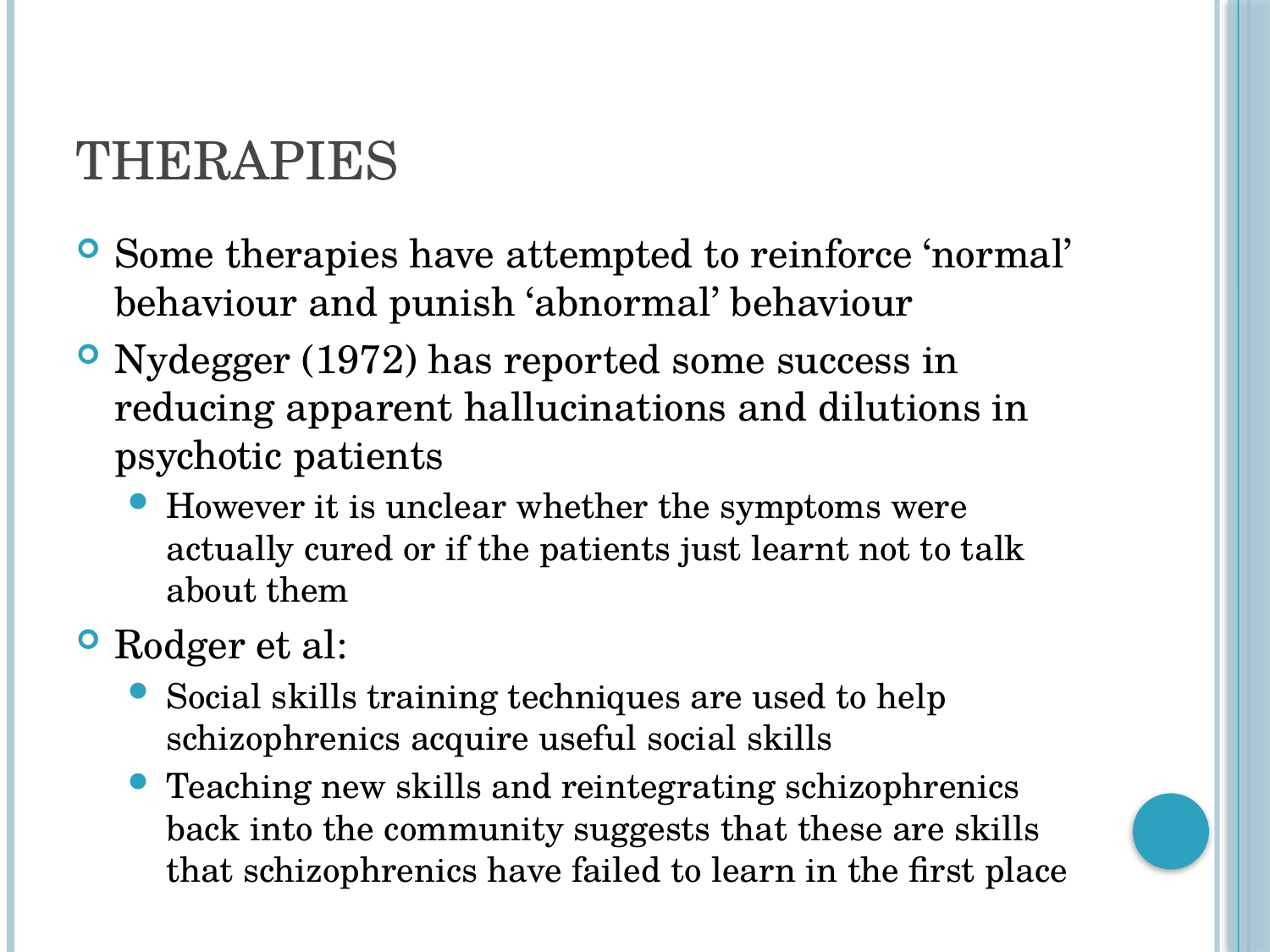

# Therapies
Some therapies have attempted to reinforce ‘normal’ behaviour and punish ‘abnormal’ behaviour
Nydegger (1972) has reported some success in reducing apparent hallucinations and dilutions in psychotic patients
However it is unclear whether the symptoms were actually cured or if the patients just learnt not to talk about them
Rodger et al:
Social skills training techniques are used to help schizophrenics acquire useful social skills
Teaching new skills and reintegrating schizophrenics back into the community suggests that these are skills that schizophrenics have failed to learn in the first place